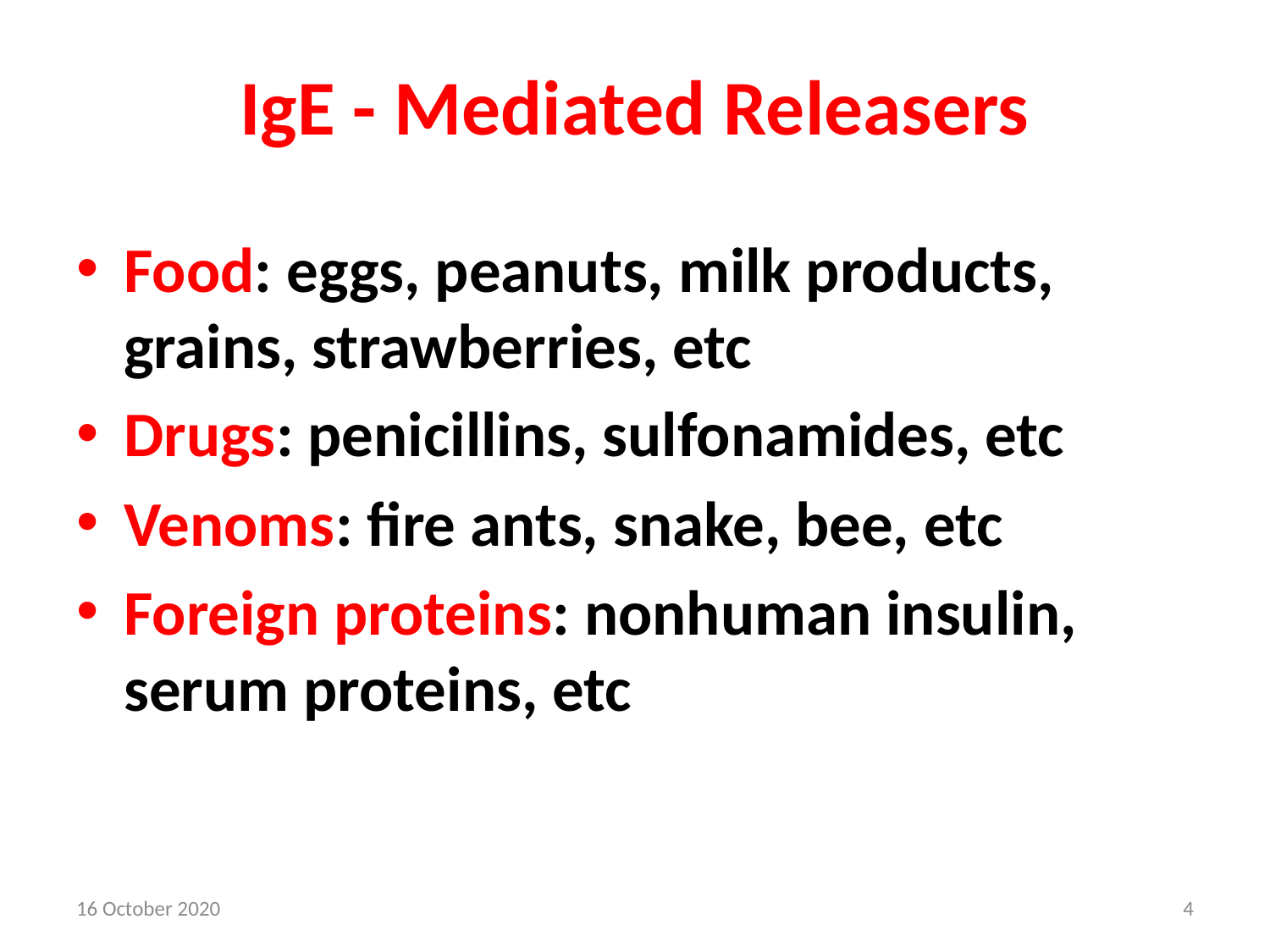

# IgE - Mediated Releasers
Food: eggs, peanuts, milk products, grains, strawberries, etc
Drugs: penicillins, sulfonamides, etc
Venoms: fire ants, snake, bee, etc
Foreign proteins: nonhuman insulin, serum proteins, etc
16 October 2020
4